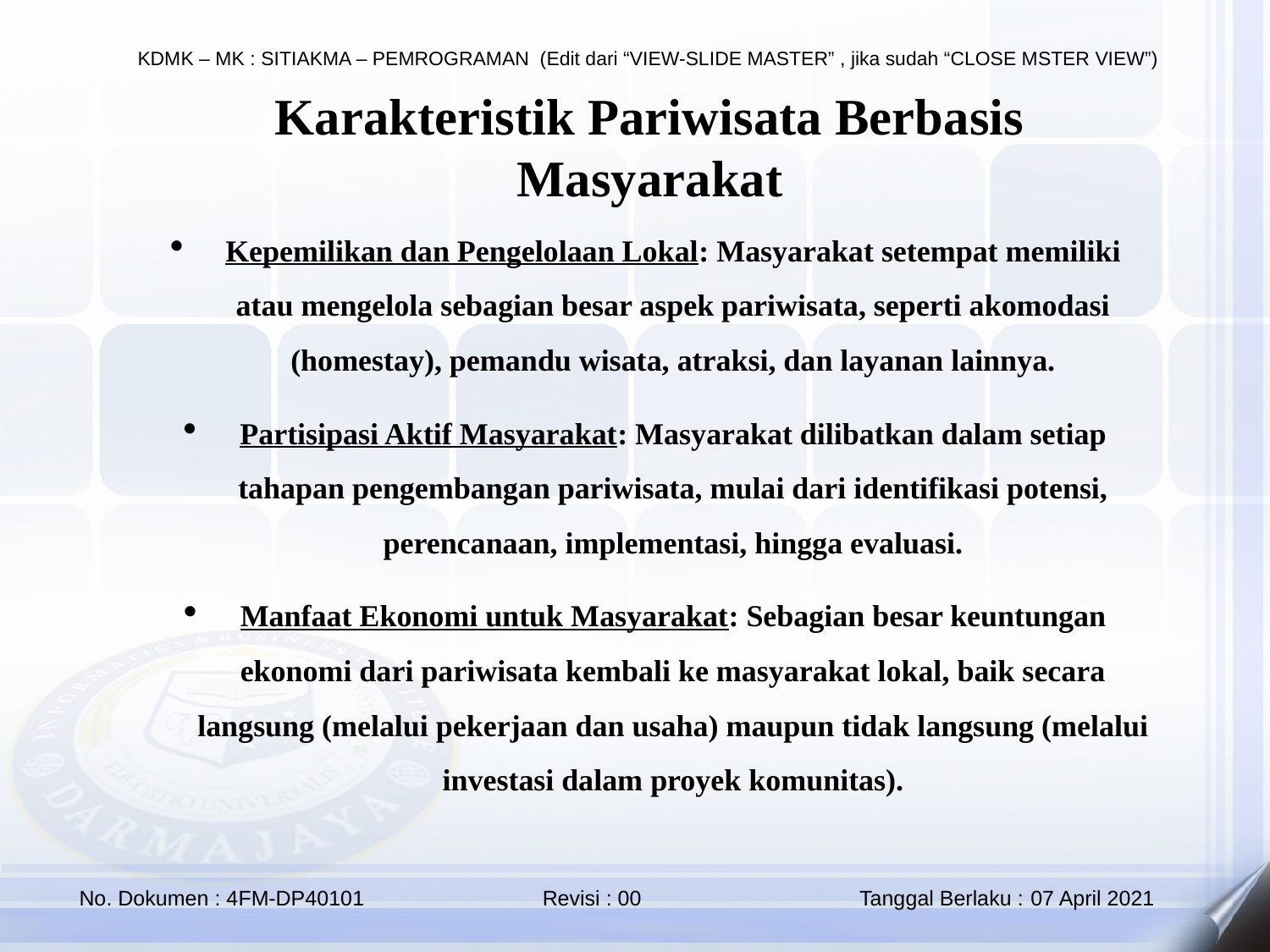

Karakteristik Pariwisata Berbasis Masyarakat
Kepemilikan dan Pengelolaan Lokal: Masyarakat setempat memiliki atau mengelola sebagian besar aspek pariwisata, seperti akomodasi (homestay), pemandu wisata, atraksi, dan layanan lainnya.
Partisipasi Aktif Masyarakat: Masyarakat dilibatkan dalam setiap tahapan pengembangan pariwisata, mulai dari identifikasi potensi, perencanaan, implementasi, hingga evaluasi.
Manfaat Ekonomi untuk Masyarakat: Sebagian besar keuntungan ekonomi dari pariwisata kembali ke masyarakat lokal, baik secara langsung (melalui pekerjaan dan usaha) maupun tidak langsung (melalui investasi dalam proyek komunitas).